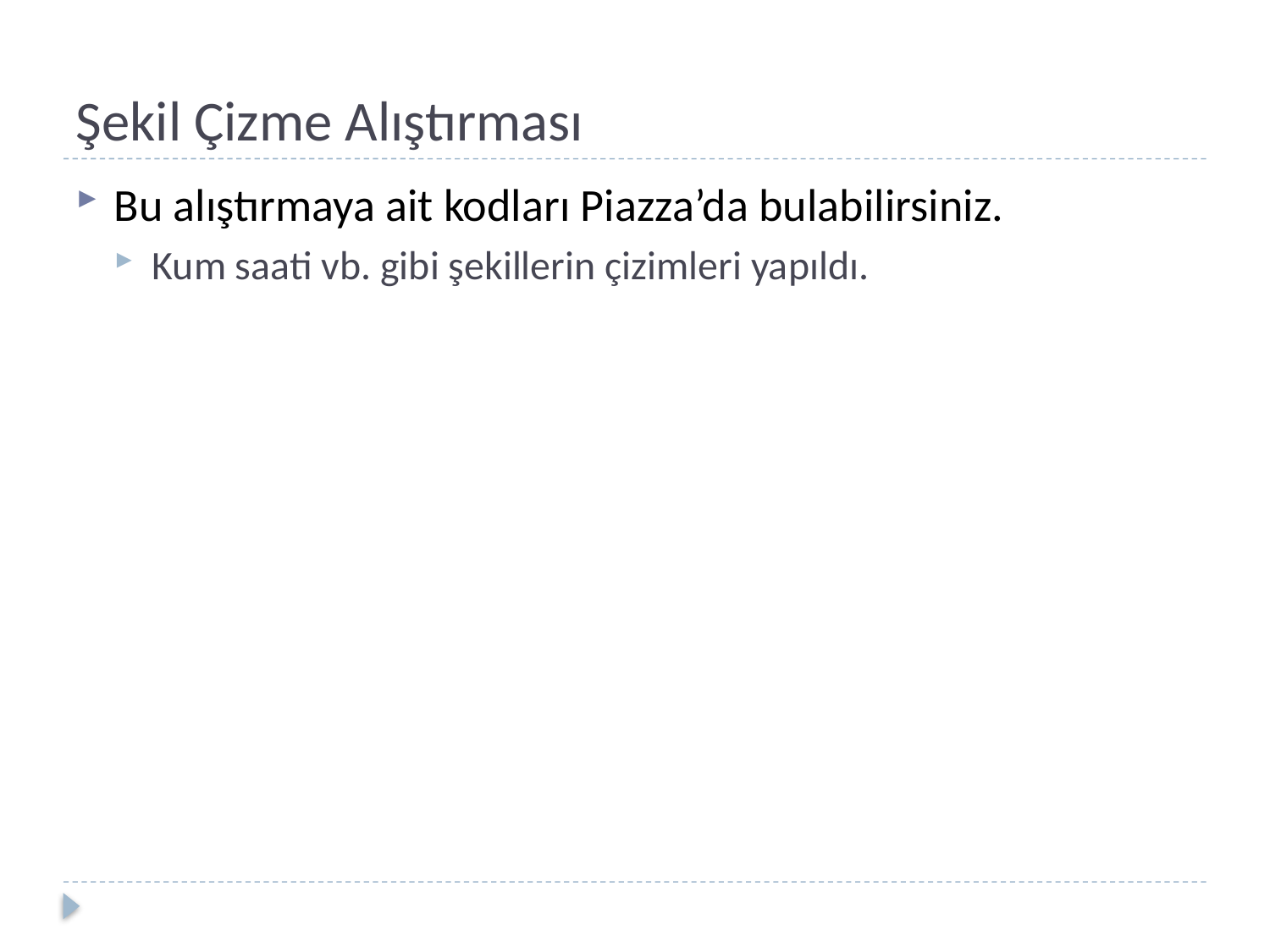

# Şekil Çizme Alıştırması
Bu alıştırmaya ait kodları Piazza’da bulabilirsiniz.
Kum saati vb. gibi şekillerin çizimleri yapıldı.